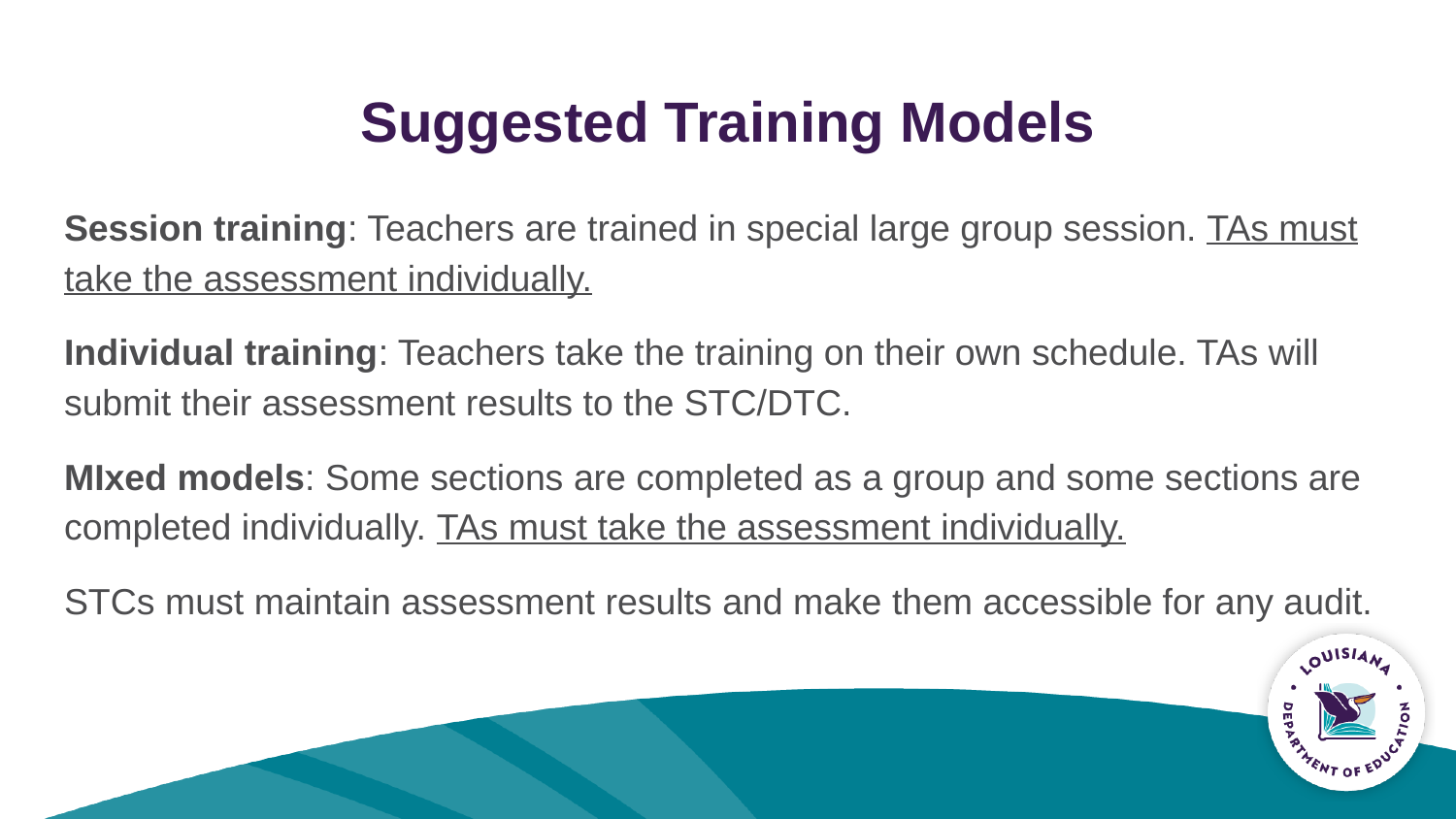

# Suggested Training Models
Session training: Teachers are trained in special large group session. TAs must take the assessment individually.
Individual training: Teachers take the training on their own schedule. TAs will submit their assessment results to the STC/DTC.
MIxed models: Some sections are completed as a group and some sections are completed individually. TAs must take the assessment individually.
STCs must maintain assessment results and make them accessible for any audit.